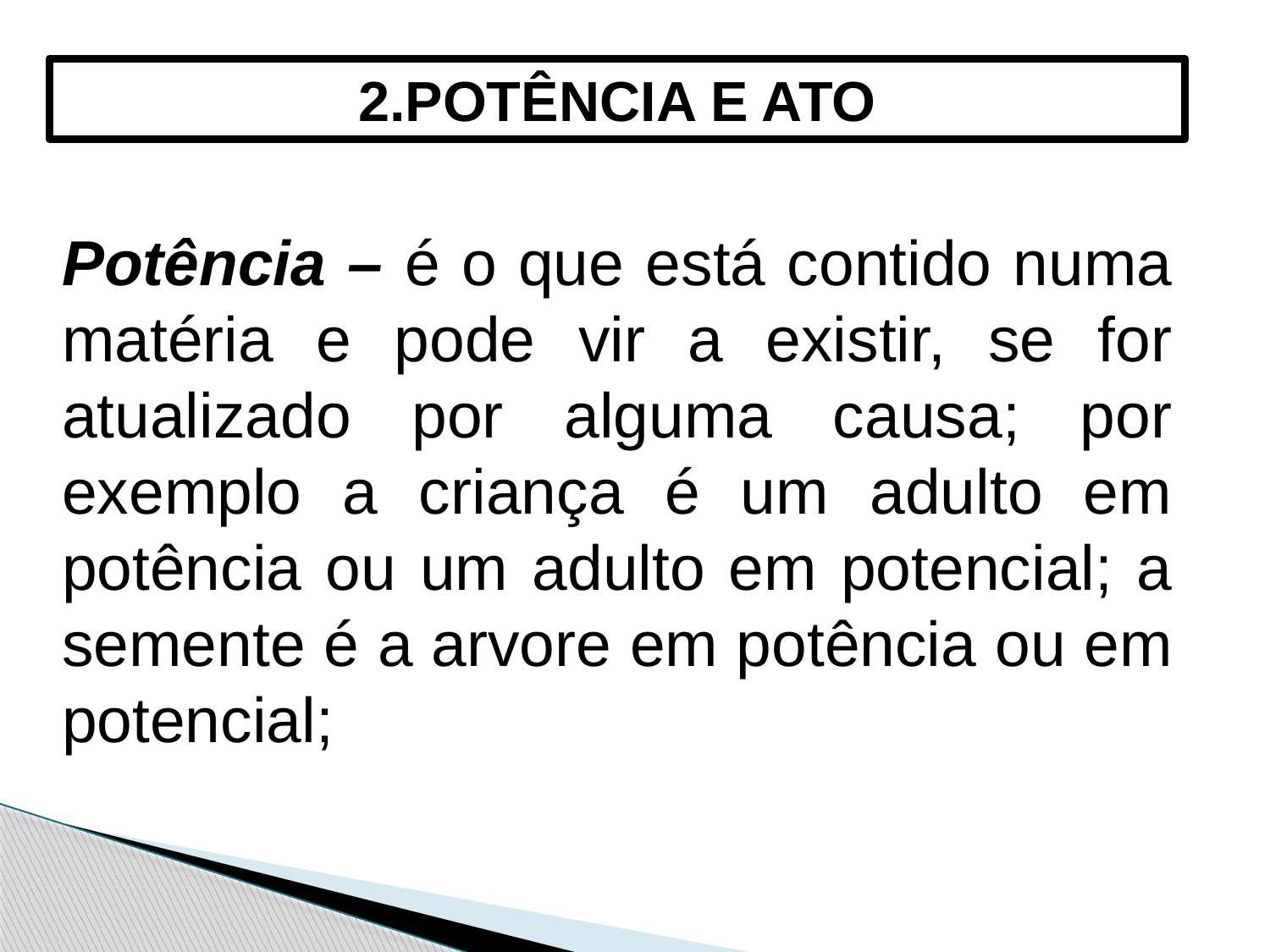

2.POTÊNCIA E ATO
Potência – é o que está contido numa matéria e pode vir a existir, se for atualizado por alguma causa; por exemplo a criança é um adulto em potência ou um adulto em potencial; a semente é a arvore em potência ou em potencial;